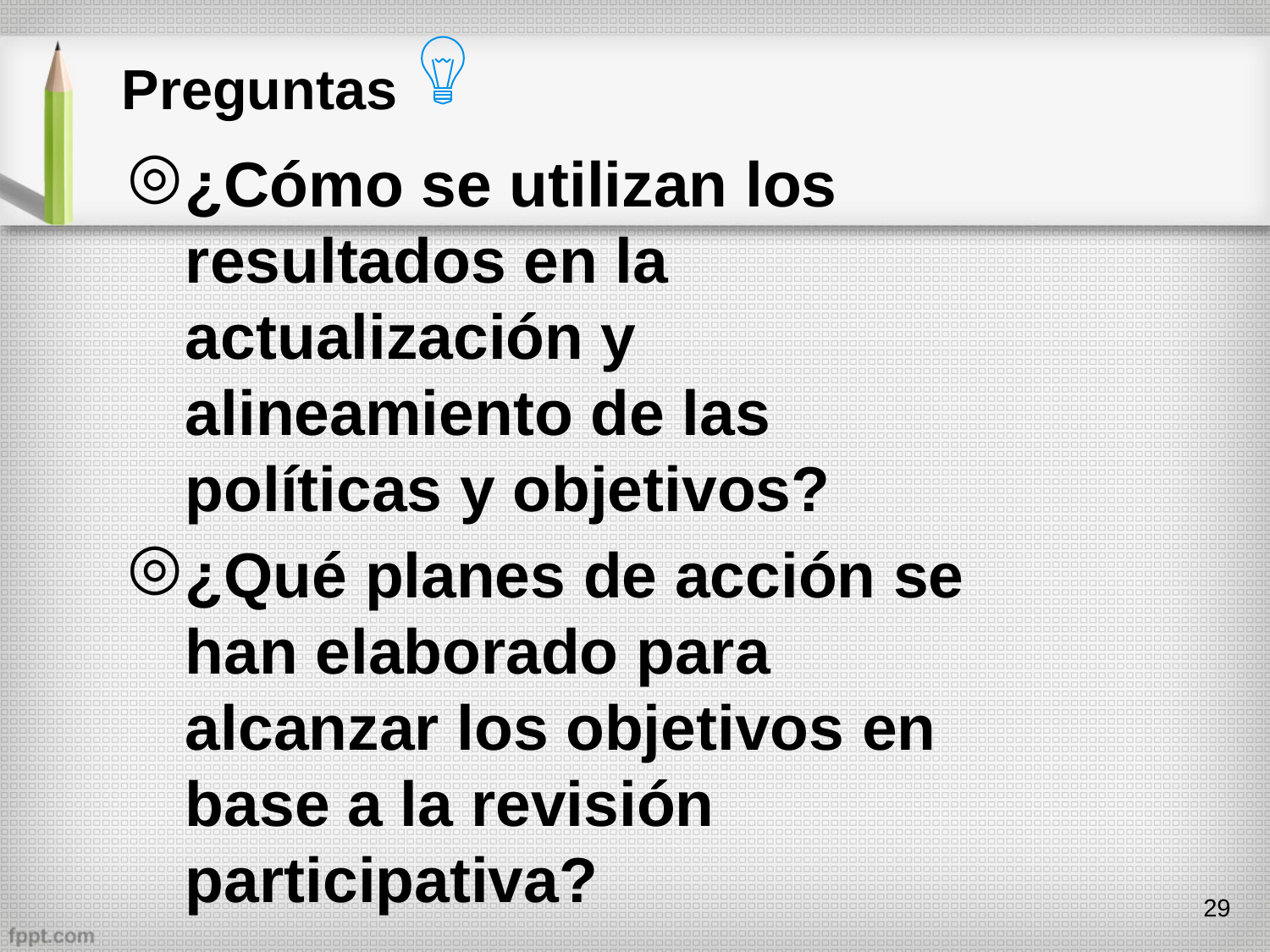

# Preguntas

¿Cómo se utilizan los resultados en la actualización y alineamiento de las políticas y objetivos?
¿Qué planes de acción se han elaborado para alcanzar los objetivos en base a la revisión participativa?

29